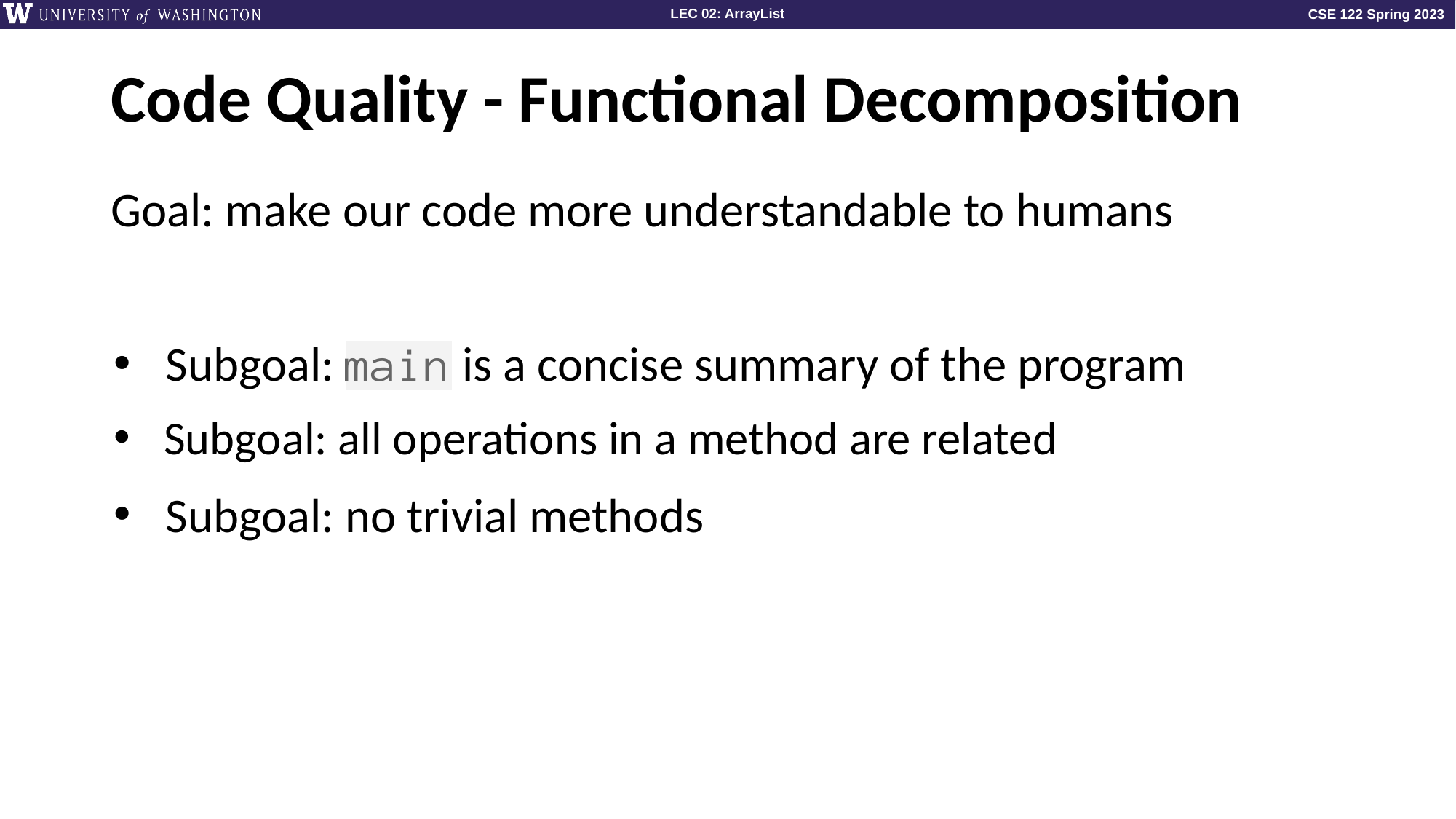

# Code Quality - Functional Decomposition
Goal: make our code more understandable to humans
Subgoal: main is a concise summary of the program
Subgoal: all operations in a method are related
Subgoal: no trivial methods